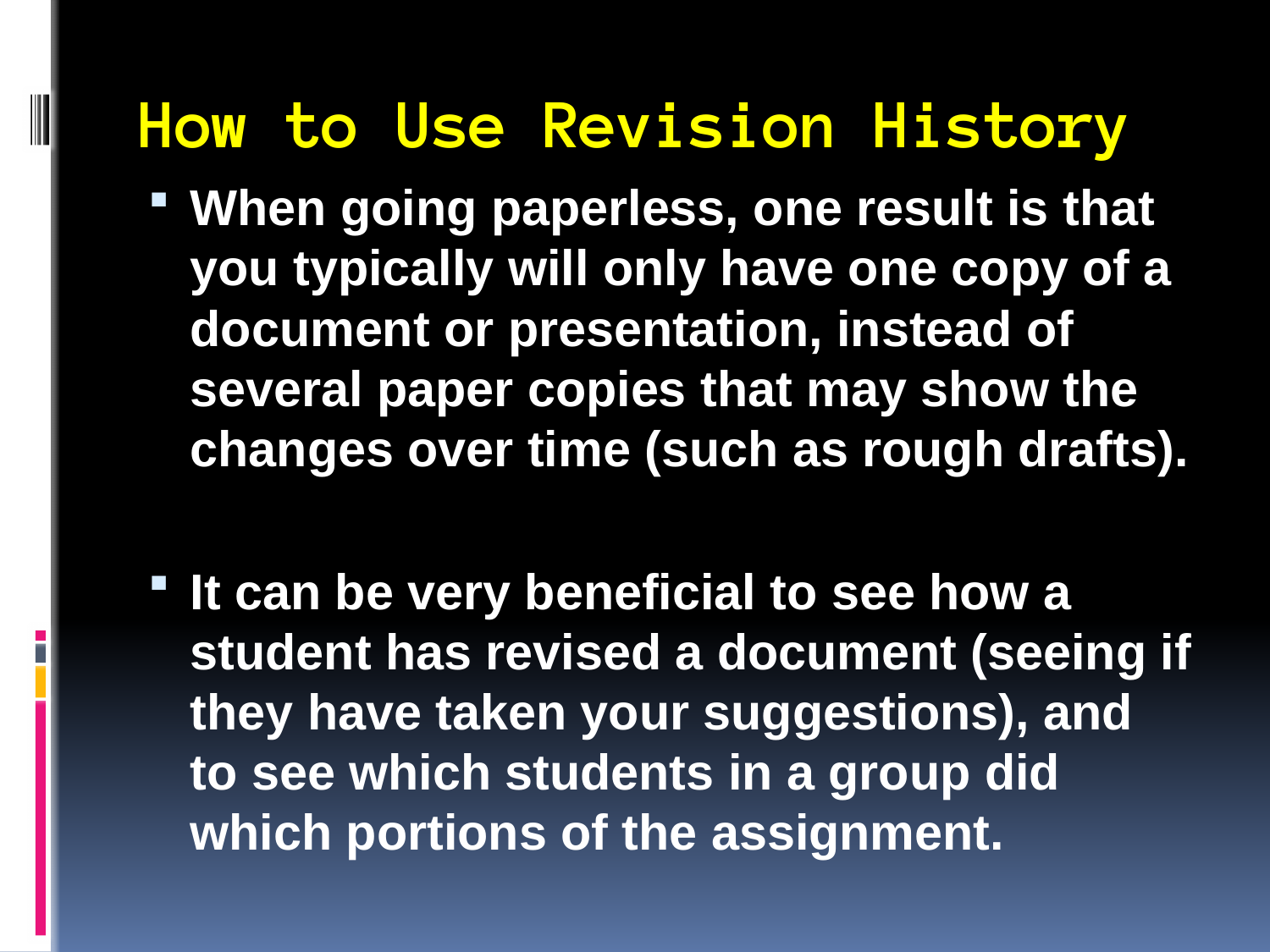

# How to Use Revision History
When going paperless, one result is that you typically will only have one copy of a document or presentation, instead of several paper copies that may show the changes over time (such as rough drafts).

It can be very beneficial to see how a student has revised a document (seeing if they have taken your suggestions), and to see which students in a group did which portions of the assignment.